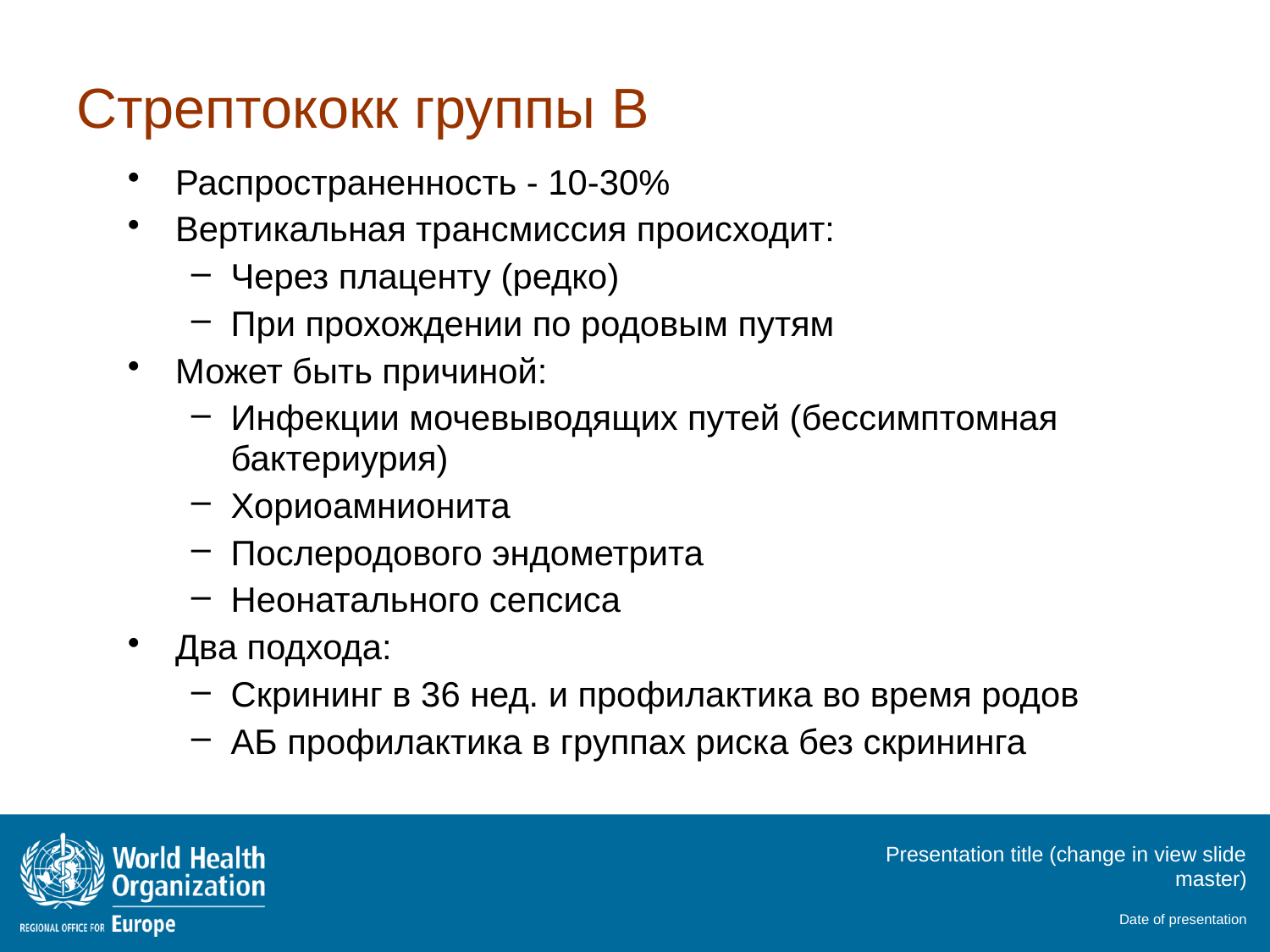

# Стрептококк группы В
Распространенность - 10-30%
Вертикальная трансмиссия происходит:
Через плаценту (редко)
При прохождении по родовым путям
Может быть причиной:
Инфекции мочевыводящих путей (бессимптомная бактериурия)
Хориоамнионита
Послеродового эндометрита
Неонатального сепсиса
Два подхода:
Скрининг в 36 нед. и профилактика во время родов
АБ профилактика в группах риска без скрининга